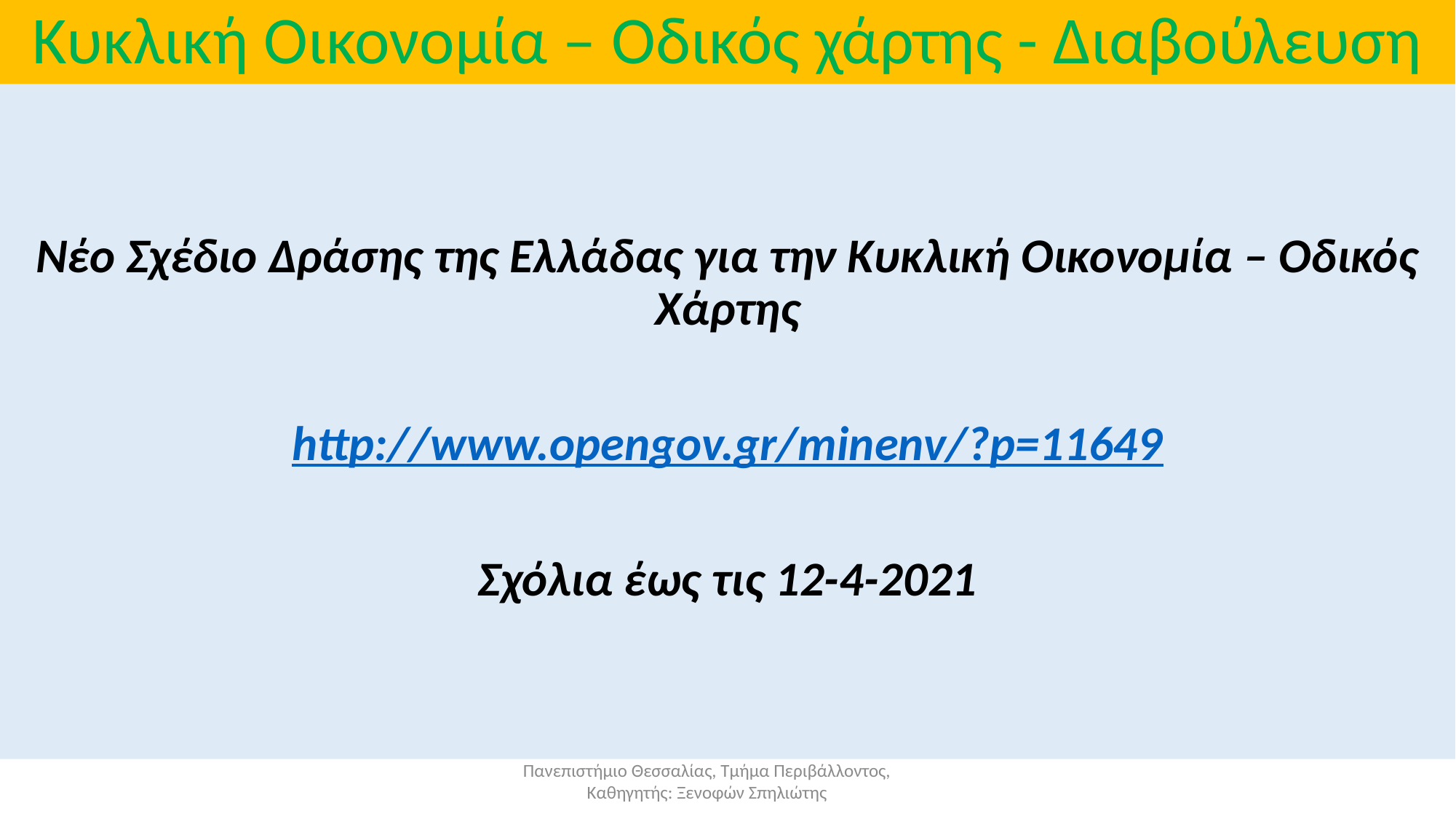

# Κυκλική Οικονομία – Οδικός χάρτης - Διαβούλευση

Νέο Σχέδιο Δράσης της Ελλάδας για την Κυκλική Οικονομία – Οδικός Χάρτης

http://www.opengov.gr/minenv/?p=11649

Σχόλια έως τις 12-4-2021
Πανεπιστήμιο Θεσσαλίας, Τμήμα Περιβάλλοντος, Καθηγητής: Ξενοφών Σπηλιώτης